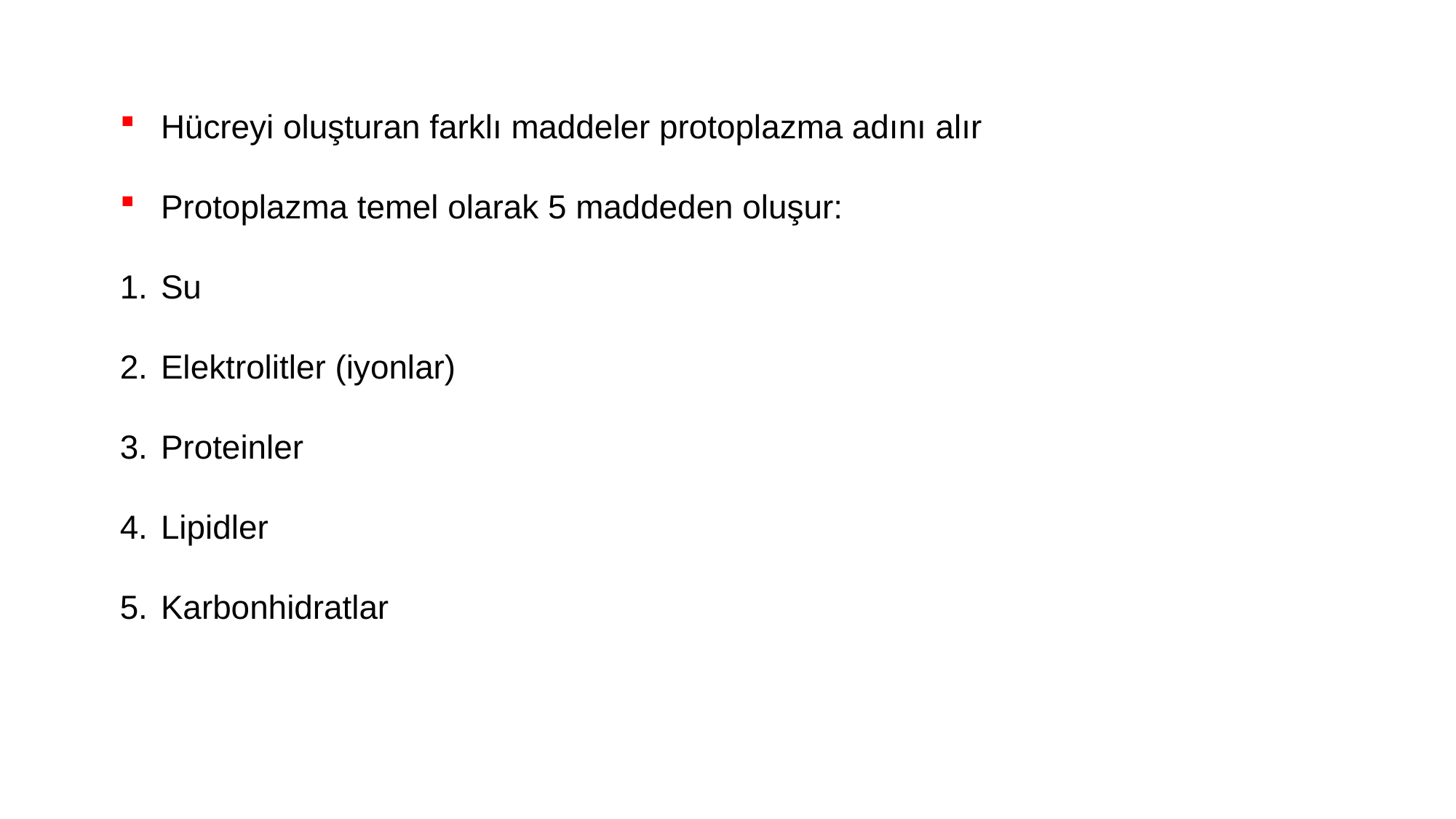

Hücreyi oluşturan farklı maddeler protoplazma adını alır

Protoplazma temel olarak 5 maddeden oluşur:

Su

Elektrolitler (iyonlar)

Proteinler

Lipidler

Karbonhidratlar